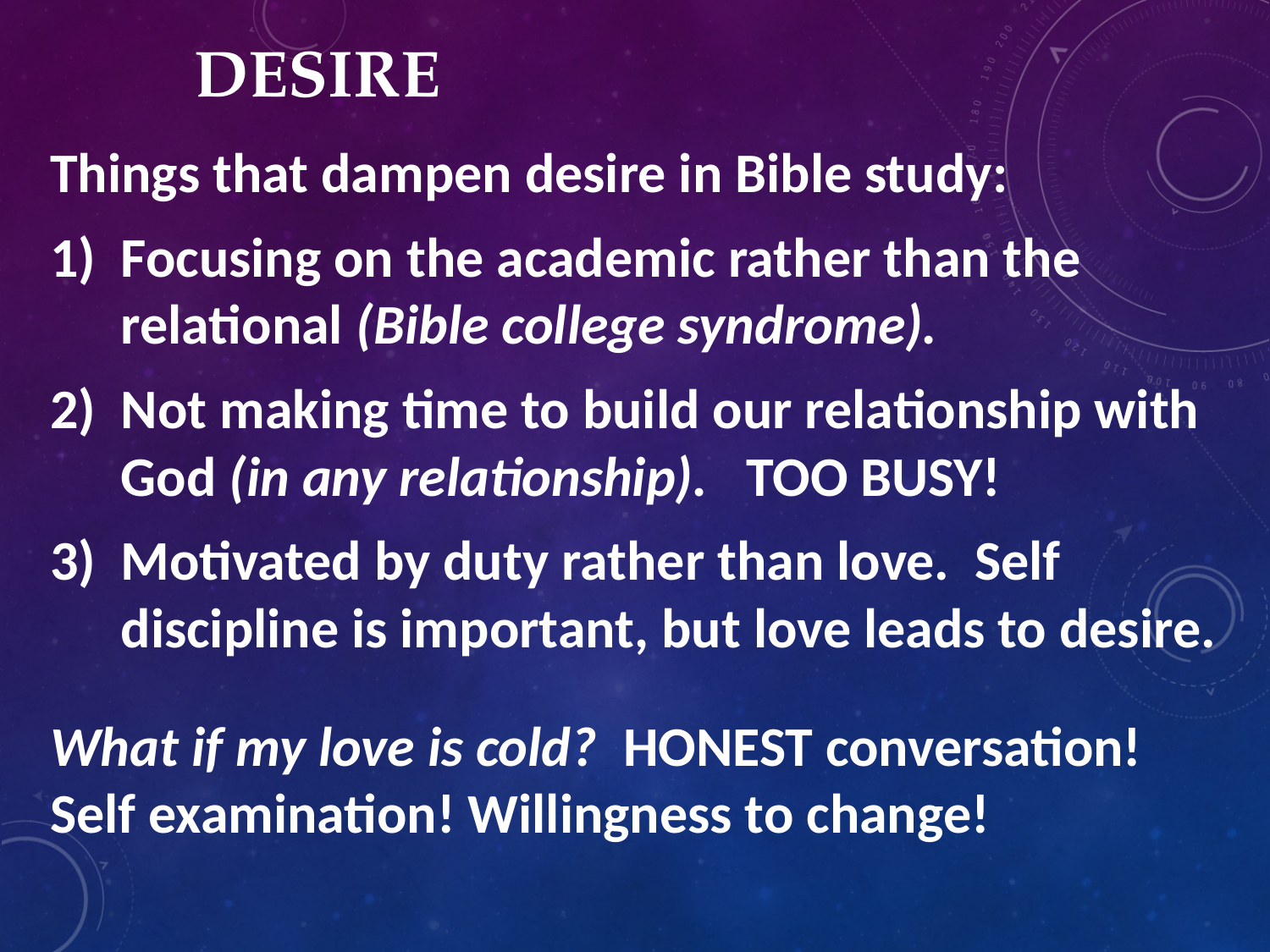

# Desire

Things that dampen desire in Bible study:
Focusing on the academic rather than the relational (Bible college syndrome).
Not making time to build our relationship with God (in any relationship).   TOO BUSY!
Motivated by duty rather than love.  Self discipline is important, but love leads to desire.

What if my love is cold?  HONEST conversation! 	Self examination! Willingness to change!